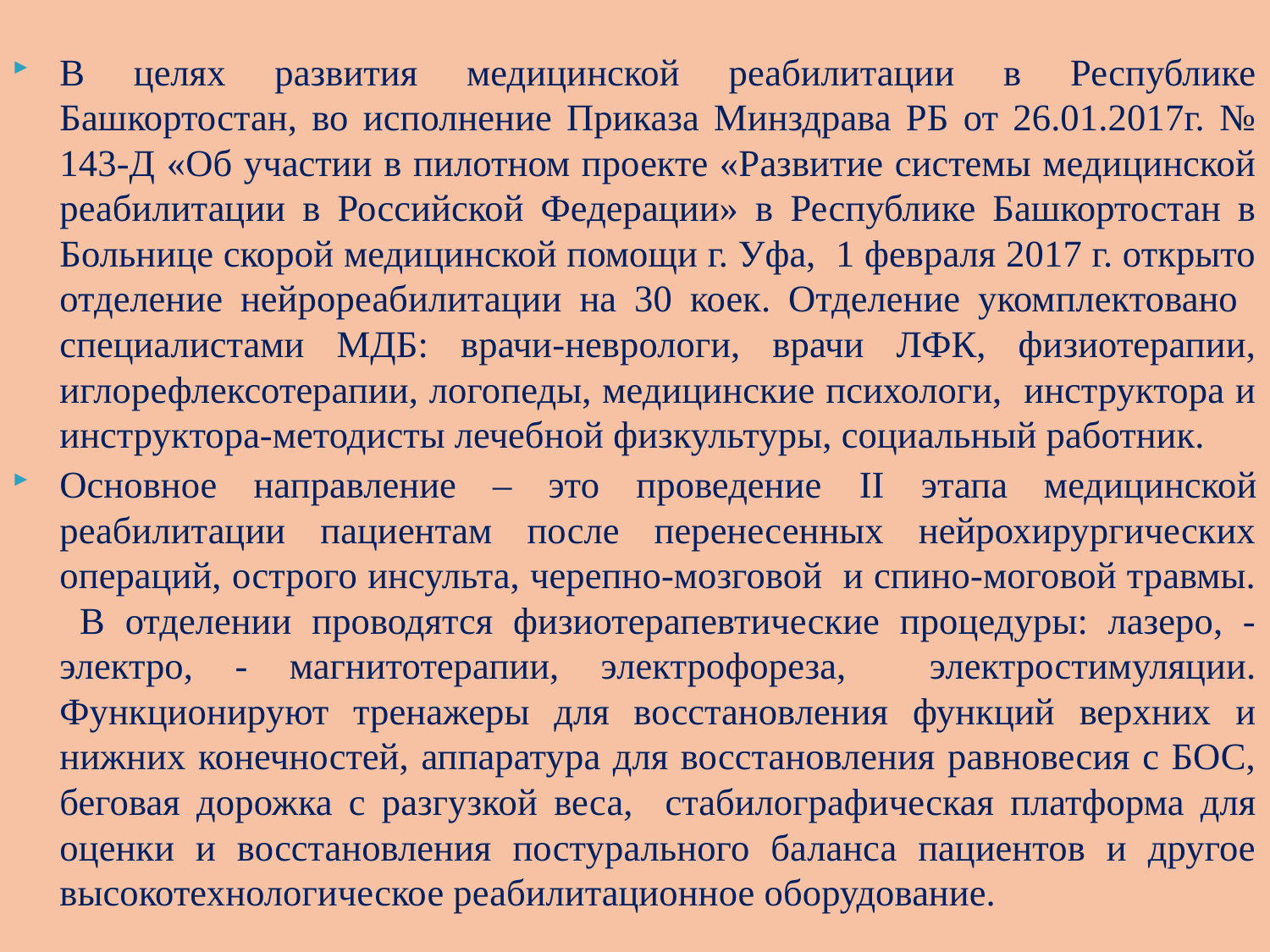

В целях развития медицинской реабилитации в Республике Башкортостан, во исполнение Приказа Минздрава РБ от 26.01.2017г. № 143-Д «Об участии в пилотном проекте «Развитие системы медицинской реабилитации в Российской Федерации» в Республике Башкортостан в Больнице скорой медицинской помощи г. Уфа,  1 февраля 2017 г. открыто отделение нейрореабилитации на 30 коек. Отделение укомплектовано  специалистами МДБ: врачи-неврологи, врачи ЛФК, физиотерапии, иглорефлексотерапии, логопеды, медицинские психологи,  инструктора и инструктора-методисты лечебной физкультуры, социальный работник.
Основное направление – это проведение II этапа медицинской реабилитации пациентам после перенесенных нейрохирургических операций, острого инсульта, черепно-мозговой  и спино-моговой травмы.  В отделении проводятся физиотерапевтические процедуры: лазеро, - электро, - магнитотерапии, электрофореза,  электростимуляции. Функционируют тренажеры для восстановления функций верхних и нижних конечностей, аппаратура для восстановления равновесия с БОС, беговая дорожка с разгузкой веса,  стабилографическая платформа для оценки и восстановления постурального баланса пациентов и другое высокотехнологическое реабилитационное оборудование.

#